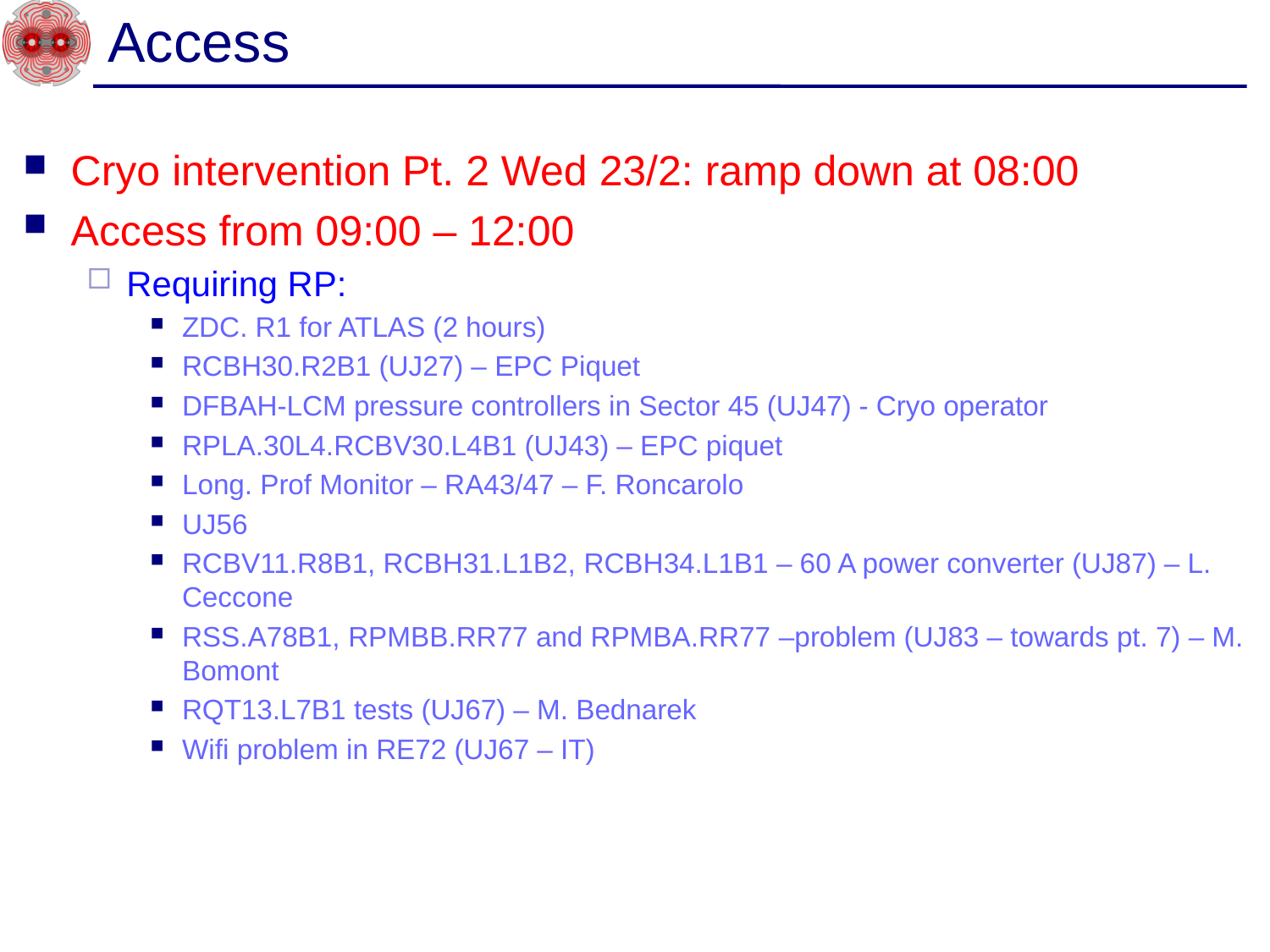

# Access
Cryo intervention Pt. 2 Wed 23/2: ramp down at 08:00
Access from 09:00 – 12:00
Requiring RP:
ZDC. R1 for ATLAS (2 hours)
RCBH30.R2B1 (UJ27) – EPC Piquet
DFBAH-LCM pressure controllers in Sector 45 (UJ47) - Cryo operator
RPLA.30L4.RCBV30.L4B1 (UJ43) – EPC piquet
Long. Prof Monitor – RA43/47 – F. Roncarolo
UJ56
RCBV11.R8B1, RCBH31.L1B2, RCBH34.L1B1 – 60 A power converter (UJ87) – L. Ceccone
RSS.A78B1, RPMBB.RR77 and RPMBA.RR77 –problem (UJ83 – towards pt. 7) – M. Bomont
RQT13.L7B1 tests (UJ67) – M. Bednarek
Wifi problem in RE72 (UJ67 – IT)